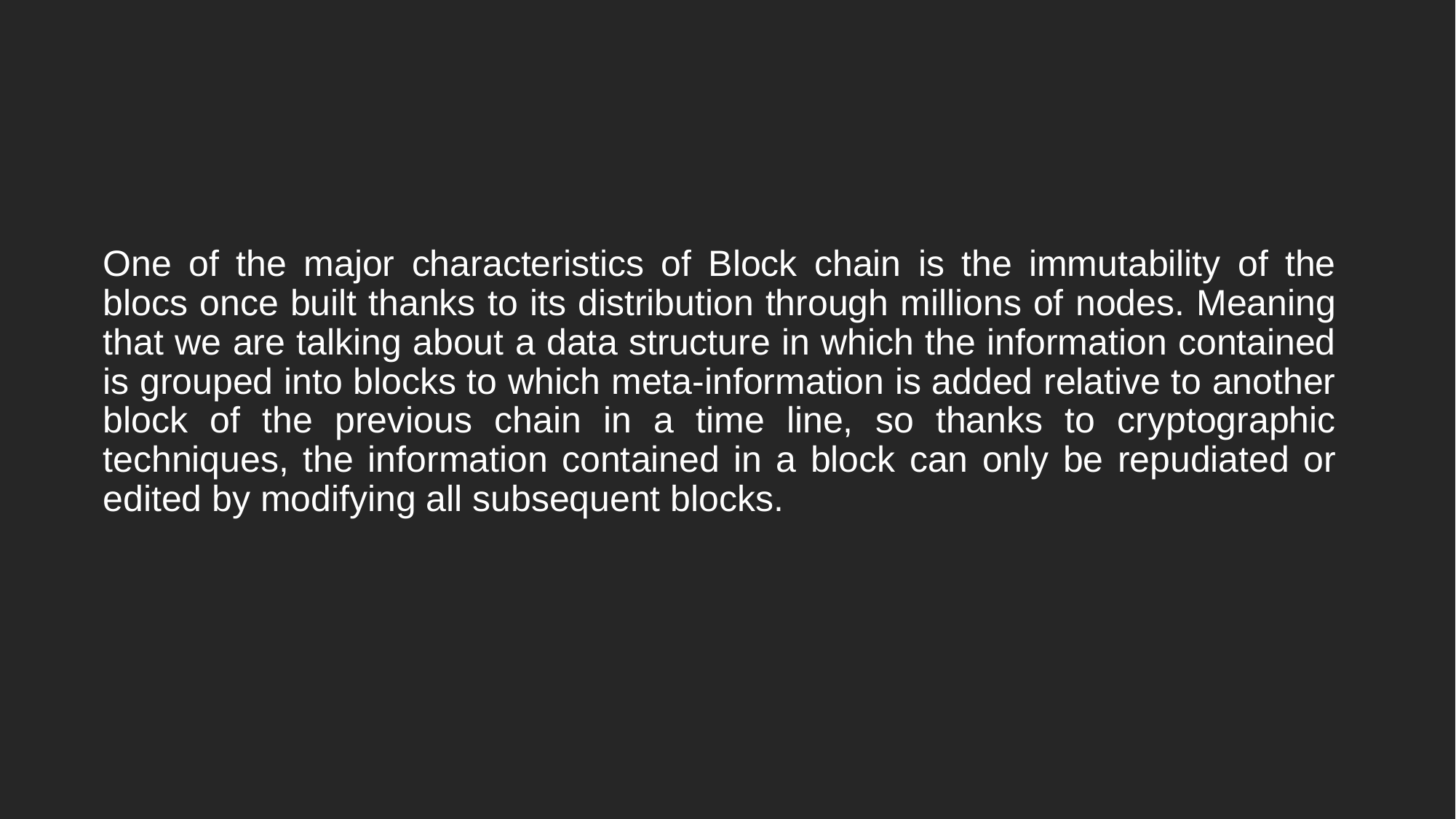

One of the major characteristics of Block chain is the immutability of the blocs once built thanks to its distribution through millions of nodes. Meaning that we are talking about a data structure in which the information contained is grouped into blocks to which meta-information is added relative to another block of the previous chain in a time line, so thanks to cryptographic techniques, the information contained in a block can only be repudiated or edited by modifying all subsequent blocks.